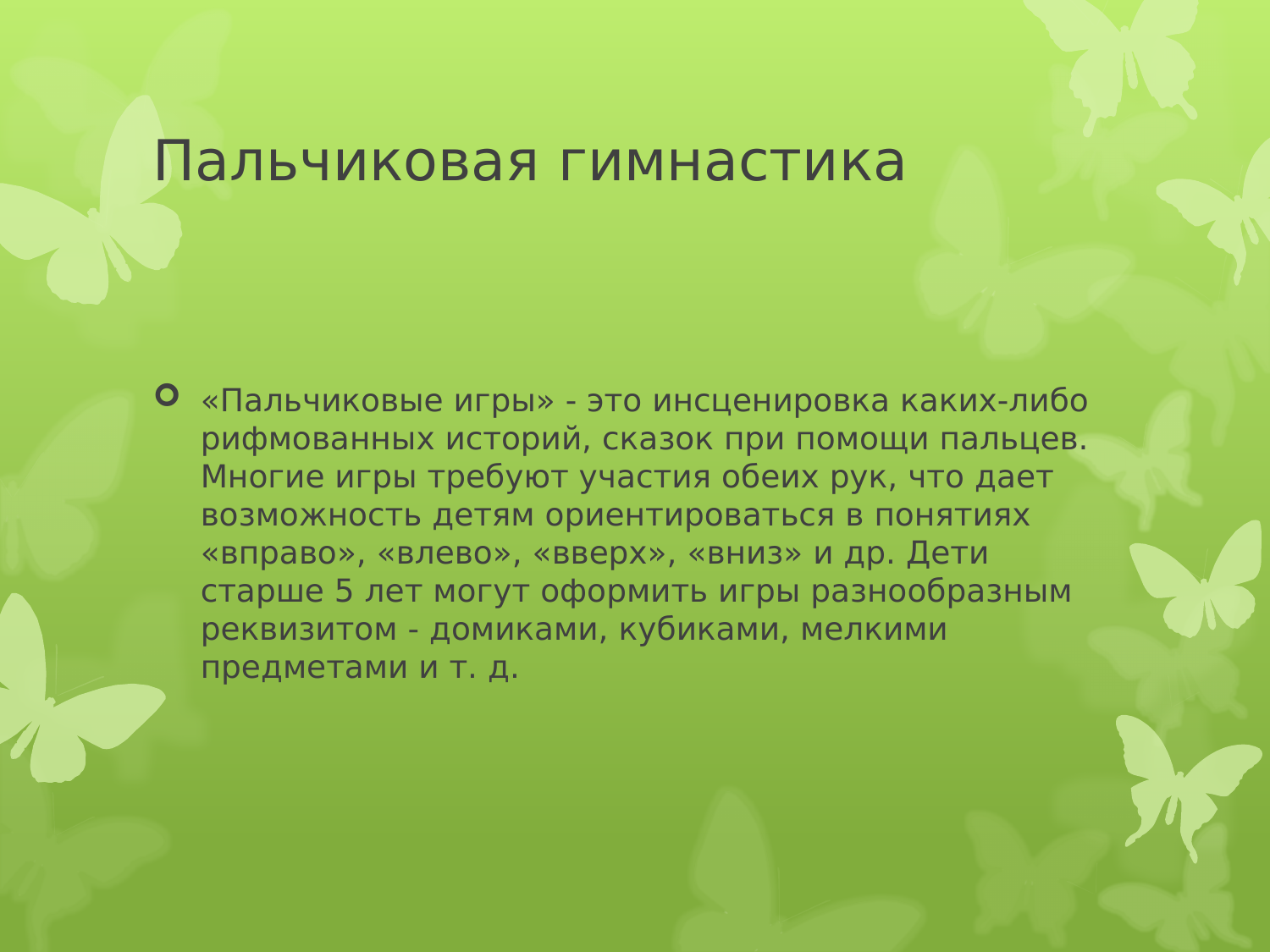

# Пальчиковая гимнастика
«Пальчиковые игры» - это инсценировка каких-либо рифмованных историй, сказок при помощи пальцев. Многие игры требуют участия обеих рук, что дает возможность детям ориентироваться в понятиях «вправо», «влево», «вверх», «вниз» и др. Дети старше 5 лет могут оформить игры разнообразным реквизитом - домиками, кубиками, мелкими предметами и т. д.